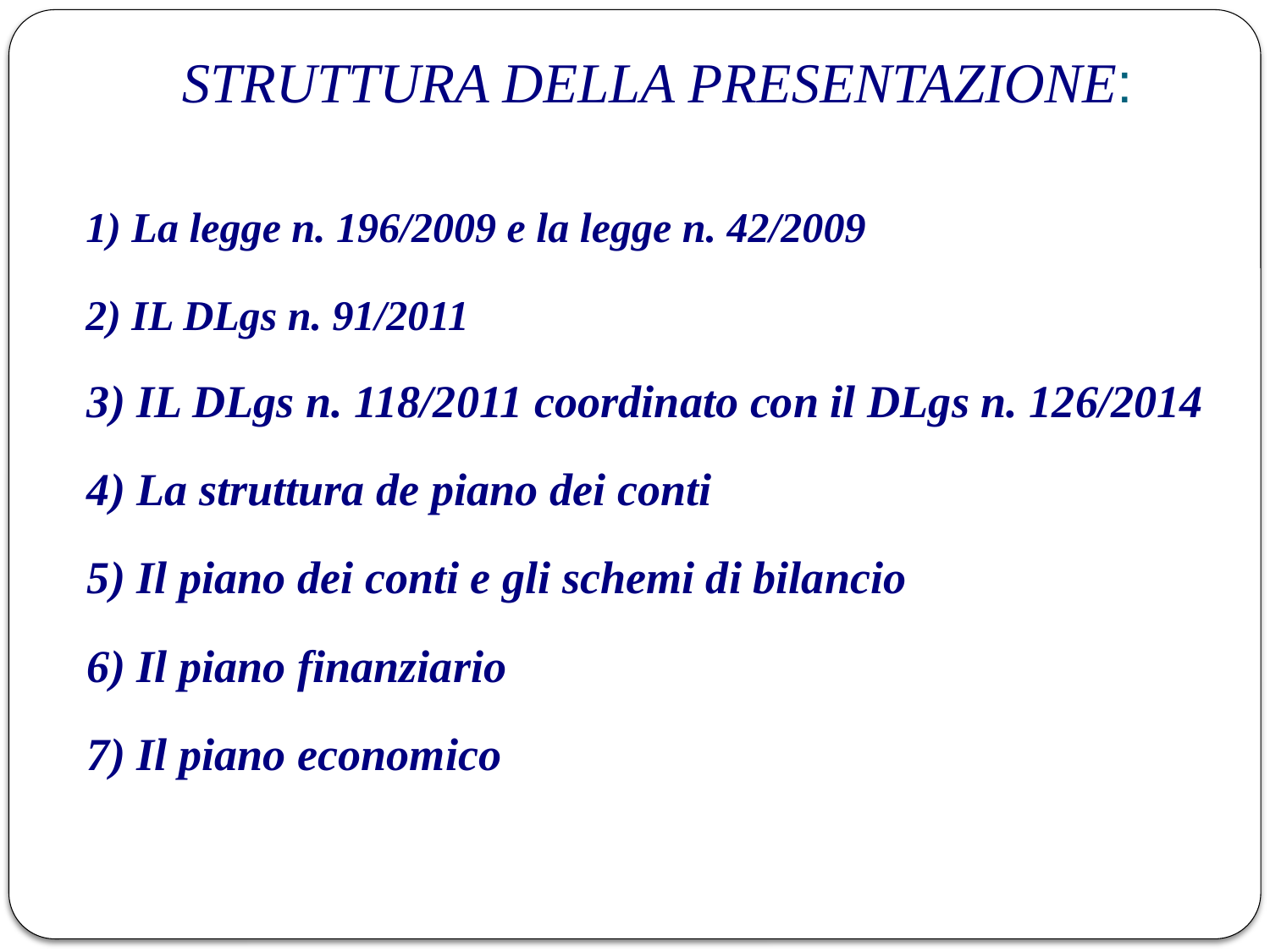

# STRUTTURA DELLA PRESENTAZIONE:
1) La legge n. 196/2009 e la legge n. 42/2009
2) IL DLgs n. 91/2011
3) IL DLgs n. 118/2011 coordinato con il DLgs n. 126/2014
4) La struttura de piano dei conti
5) Il piano dei conti e gli schemi di bilancio
6) Il piano finanziario
7) Il piano economico